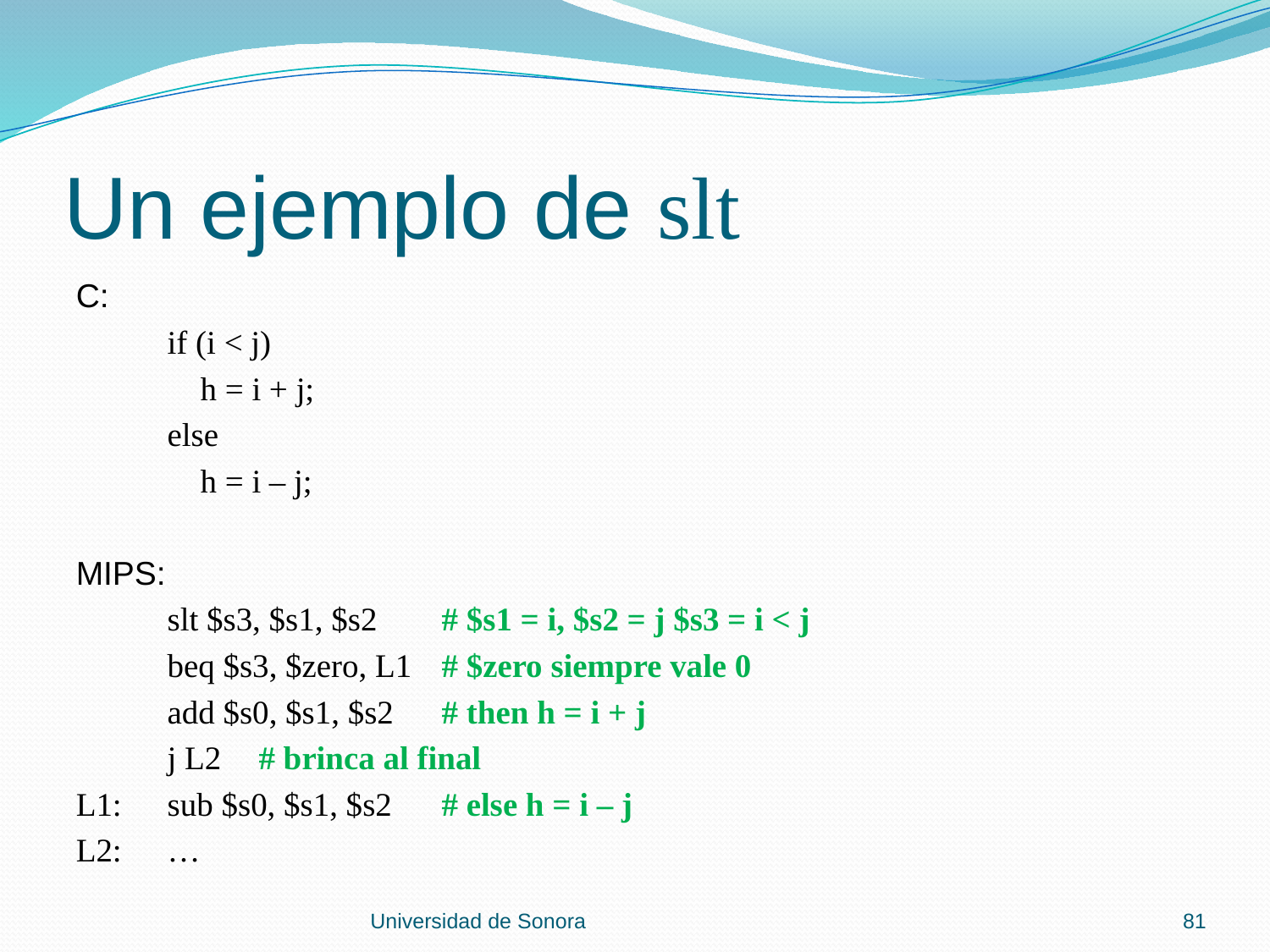

# Un ejemplo de slt
C:
	if (i < j)
	    h = i + j;
	else
	    h = i – j;

MIPS:
	slt $s3, $s1, $s2		# $s1 = i, $s2 = j $s3 = i < j
	beq $s3, $zero, L1	# $zero siempre vale 0
	add $s0, $s1, $s2	# then h = i + j
	j L2			# brinca al final
L1:	sub $s0, $s1, $s2	# else h = i – j
L2:	…
Universidad de Sonora
81